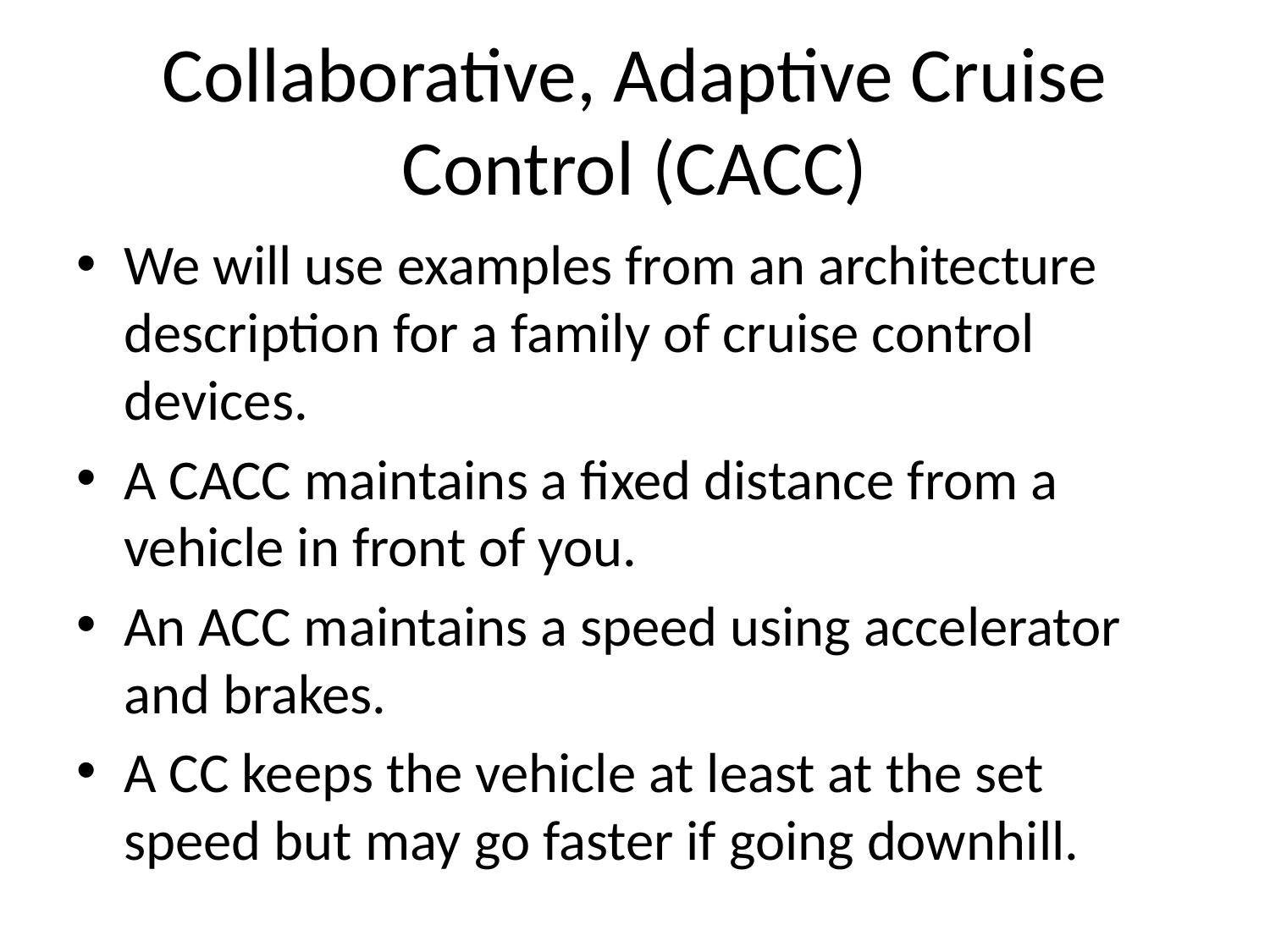

# Collaborative, Adaptive Cruise Control (CACC)
We will use examples from an architecture description for a family of cruise control devices.
A CACC maintains a fixed distance from a vehicle in front of you.
An ACC maintains a speed using accelerator and brakes.
A CC keeps the vehicle at least at the set speed but may go faster if going downhill.